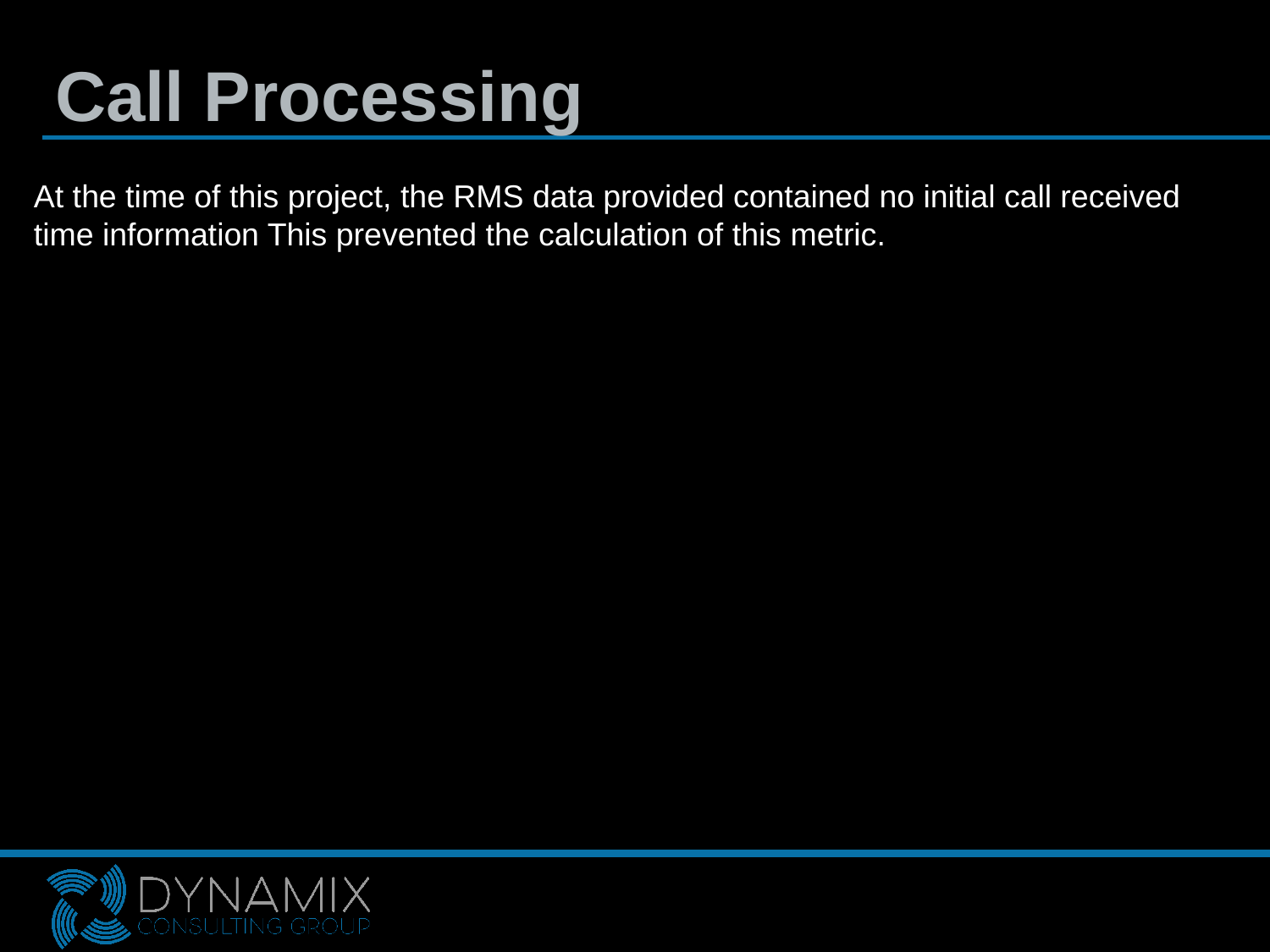

# Call Processing
At the time of this project, the RMS data provided contained no initial call received time information This prevented the calculation of this metric.